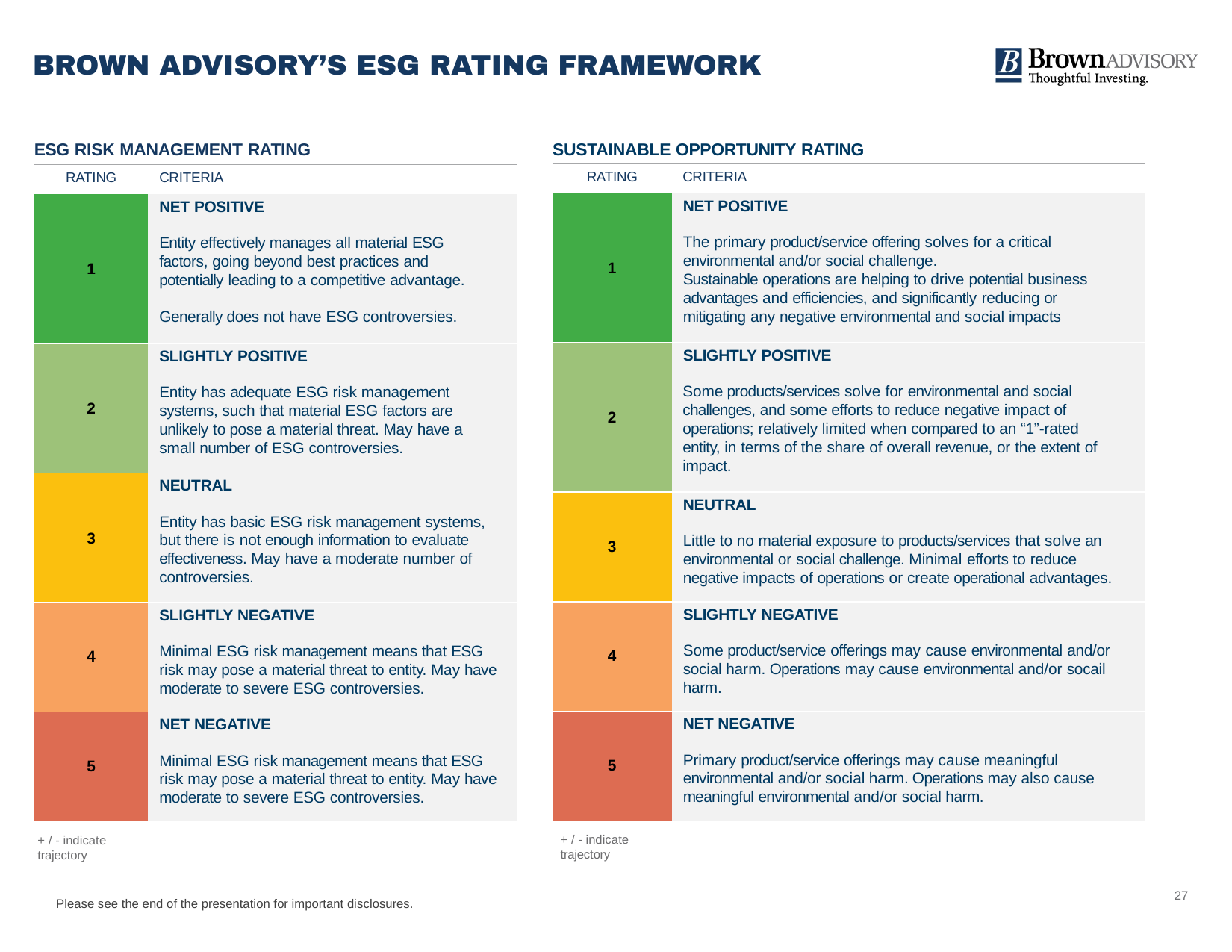

# BROWN ADVISORY’S ESG RATING FRAMEWORK
SUSTAINABLE OPPORTUNITY RATING
ESG RISK MANAGEMENT RATING
| RATING | CRITERIA |
| --- | --- |
| 1 | NET POSITIVE The primary product/service offering solves for a critical environmental and/or social challenge. Sustainable operations are helping to drive potential business advantages and efficiencies, and significantly reducing or mitigating any negative environmental and social impacts |
| 2 | SLIGHTLY POSITIVE Some products/services solve for environmental and social challenges, and some efforts to reduce negative impact of operations; relatively limited when compared to an “1”-rated entity, in terms of the share of overall revenue, or the extent of impact. |
| 3 | NEUTRAL Little to no material exposure to products/services that solve an environmental or social challenge. Minimal efforts to reduce negative impacts of operations or create operational advantages. |
| 4 | SLIGHTLY NEGATIVE Some product/service offerings may cause environmental and/or social harm. Operations may cause environmental and/or socail harm. |
| 5 | NET NEGATIVE Primary product/service offerings may cause meaningful environmental and/or social harm. Operations may also cause meaningful environmental and/or social harm. |
| RATING | CRITERIA |
| --- | --- |
| 1 | NET POSITIVE Entity effectively manages all material ESG factors, going beyond best practices and potentially leading to a competitive advantage. Generally does not have ESG controversies. |
| 2 | SLIGHTLY POSITIVE Entity has adequate ESG risk management systems, such that material ESG factors are unlikely to pose a material threat. May have a small number of ESG controversies. |
| 3 | NEUTRAL Entity has basic ESG risk management systems, but there is not enough information to evaluate effectiveness. May have a moderate number of controversies. |
| 4 | SLIGHTLY NEGATIVE Minimal ESG risk management means that ESG risk may pose a material threat to entity. May have moderate to severe ESG controversies. |
| 5 | NET NEGATIVE Minimal ESG risk management means that ESG risk may pose a material threat to entity. May have moderate to severe ESG controversies. |
+ / - indicate trajectory
+ / - indicate trajectory
27
Please see the end of the presentation for important disclosures.